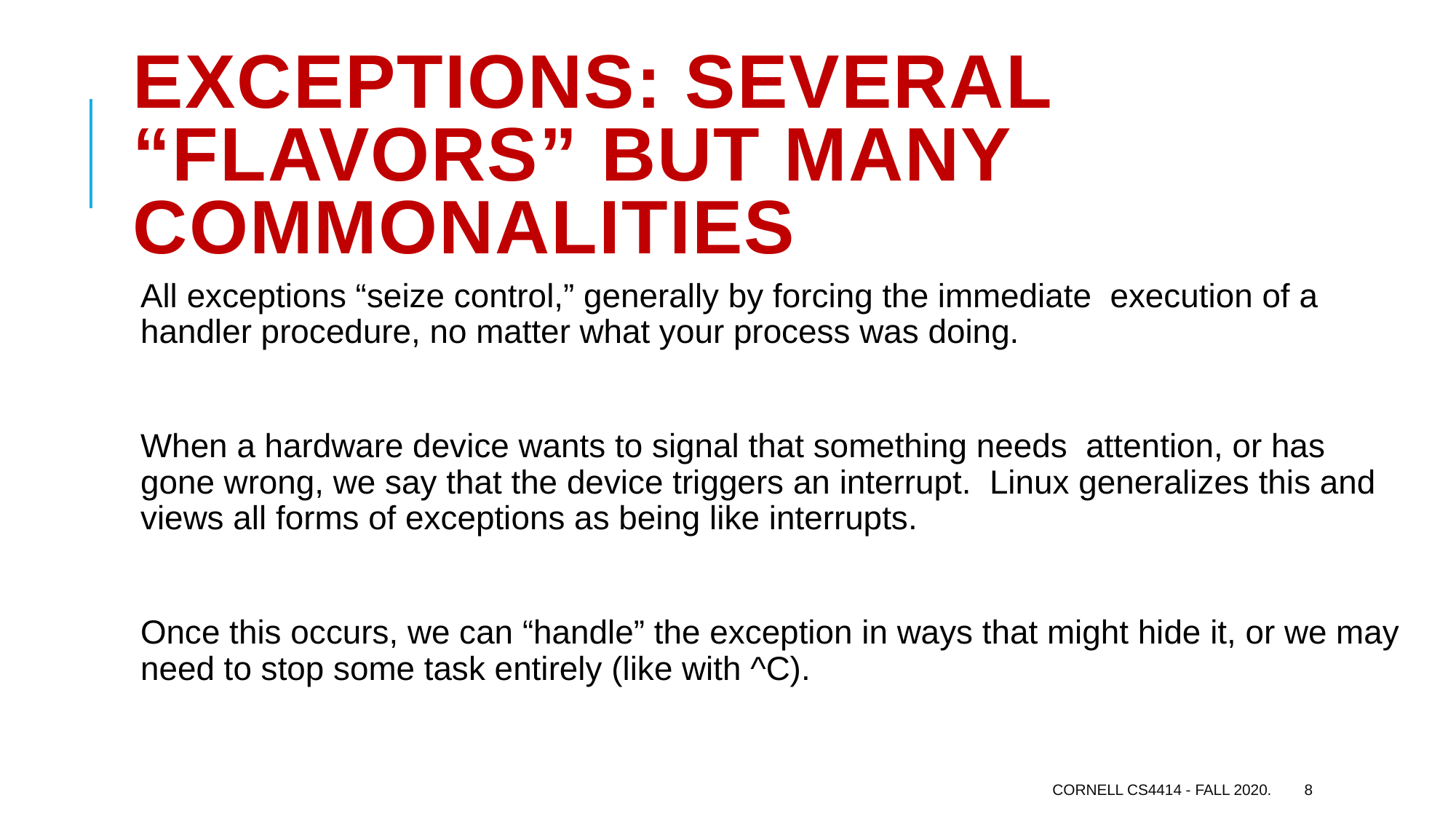

# Exceptions: several “flavors” but many commonalities
All exceptions “seize control,” generally by forcing the immediate  execution of a handler procedure, no matter what your process was doing.

When a hardware device wants to signal that something needs  attention, or has gone wrong, we say that the device triggers an interrupt.  Linux generalizes this and views all forms of exceptions as being like interrupts.

Once this occurs, we can “handle” the exception in ways that might hide it, or we may need to stop some task entirely (like with ^C).

Cornell CS4414 - Fall 2020.
8